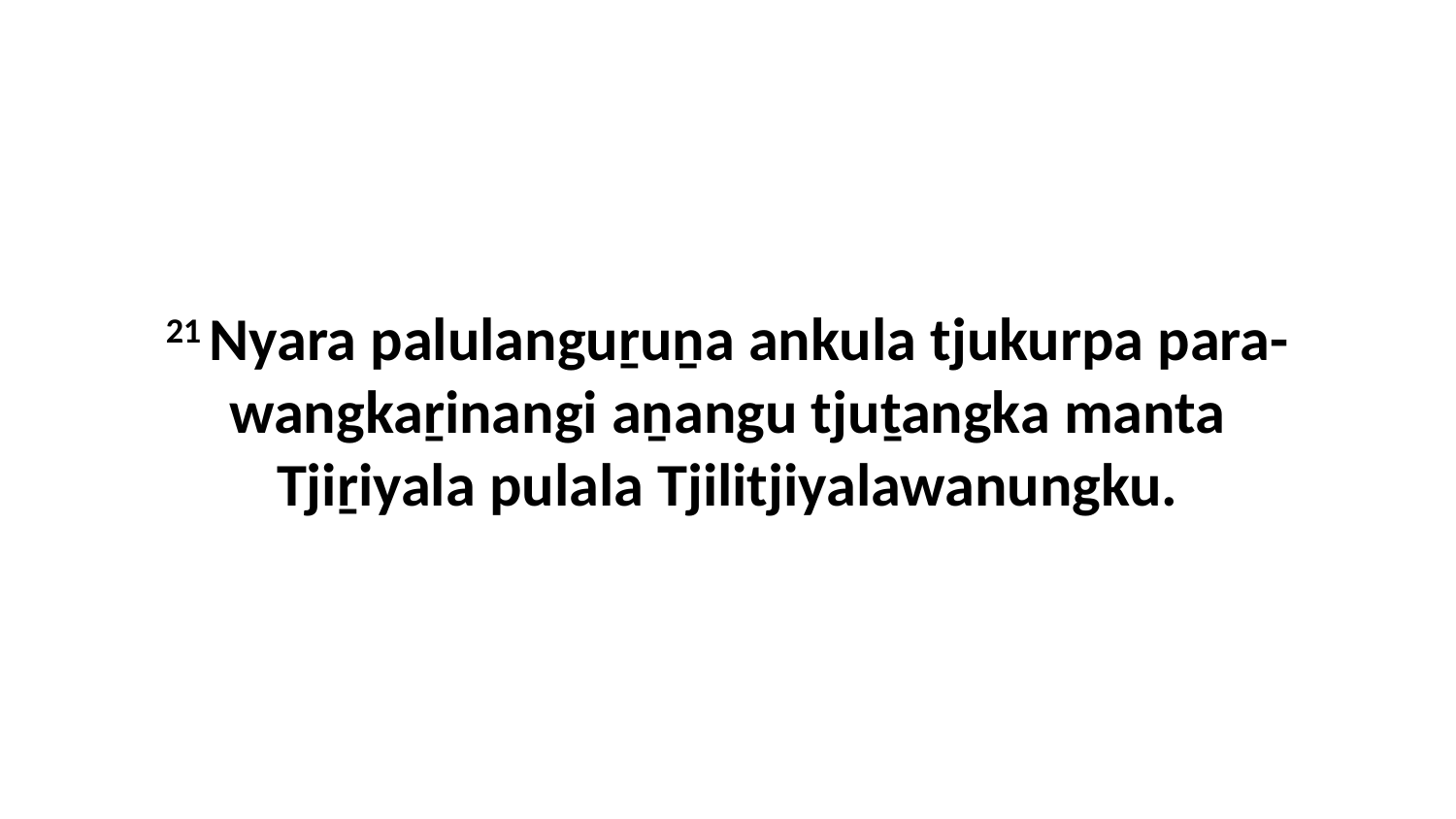

21 Nyara palulanguṟuṉa ankula tjukurpa para-wangkaṟinangi aṉangu tjuṯangka manta Tjiṟiyala pulala Tjilitjiyalawanungku.